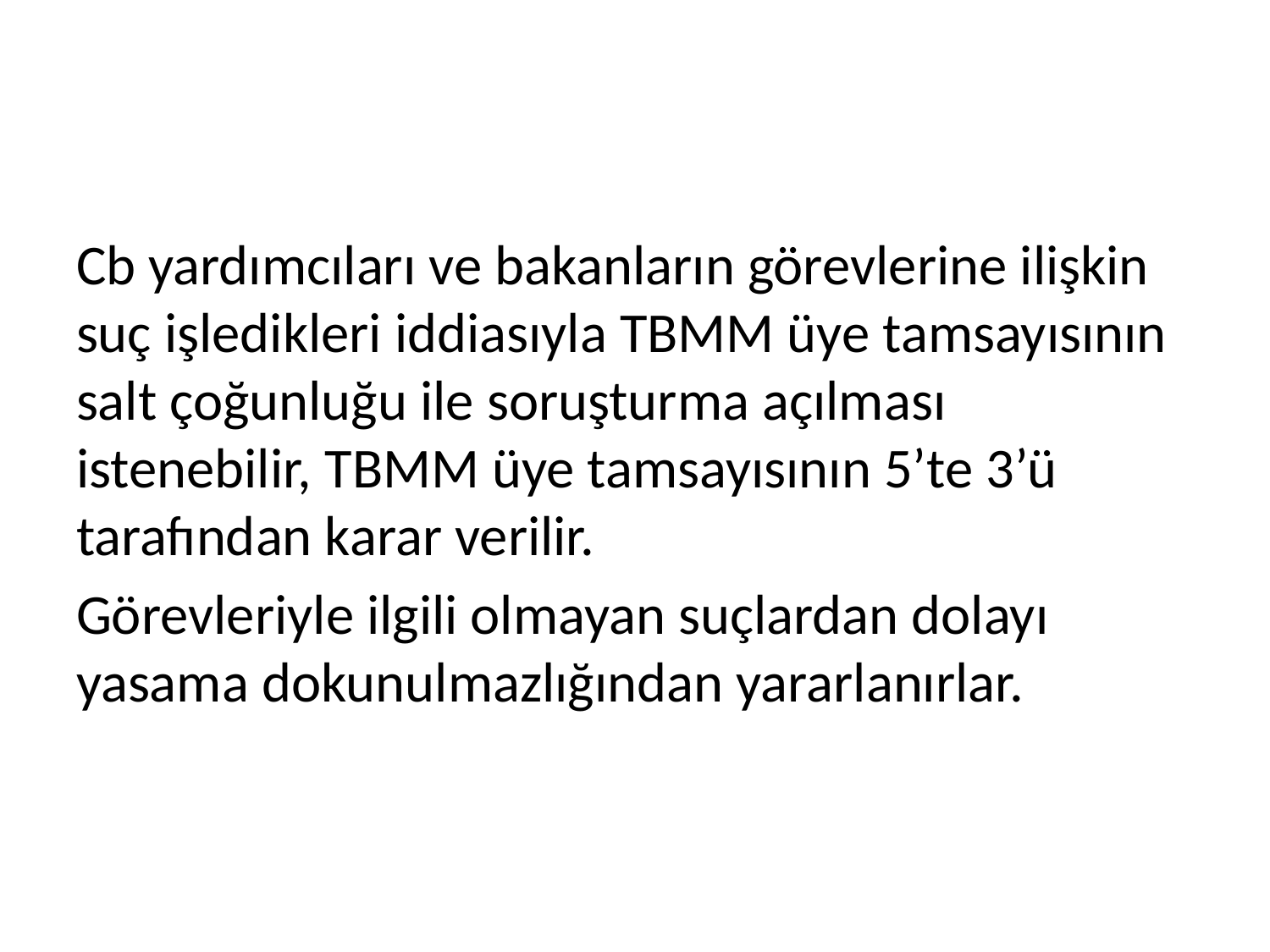

#
Cb yardımcıları ve bakanların görevlerine ilişkin suç işledikleri iddiasıyla TBMM üye tamsayısının salt çoğunluğu ile soruşturma açılması istenebilir, TBMM üye tamsayısının 5’te 3’ü tarafından karar verilir.
Görevleriyle ilgili olmayan suçlardan dolayı yasama dokunulmazlığından yararlanırlar.